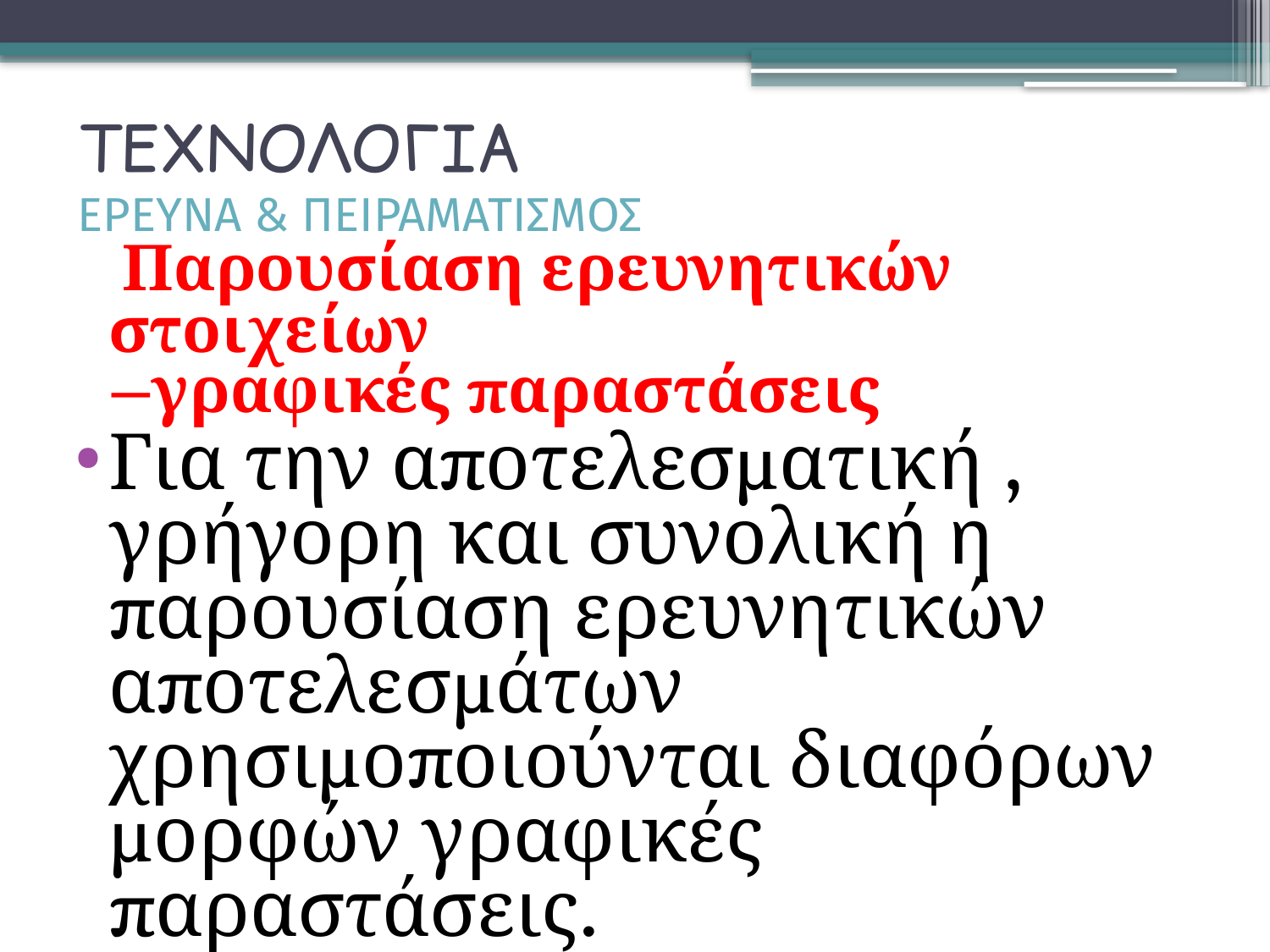

19
# ΤΕΧΝΟΛΟΓΙΑ ΕΡΕΥΝΑ & ΠΕΙΡΑΜΑΤΙΣΜΟΣ
    Παρουσίαση ερευνητικών στοιχείων
–γραφικές παραστάσεις
Για την αποτελεσματική , γρήγορη και συνολική η  παρουσίαση ερευνητικών αποτελεσμάτων χρησιμοποιούνται διαφόρων μορφών γραφικές παραστάσεις.